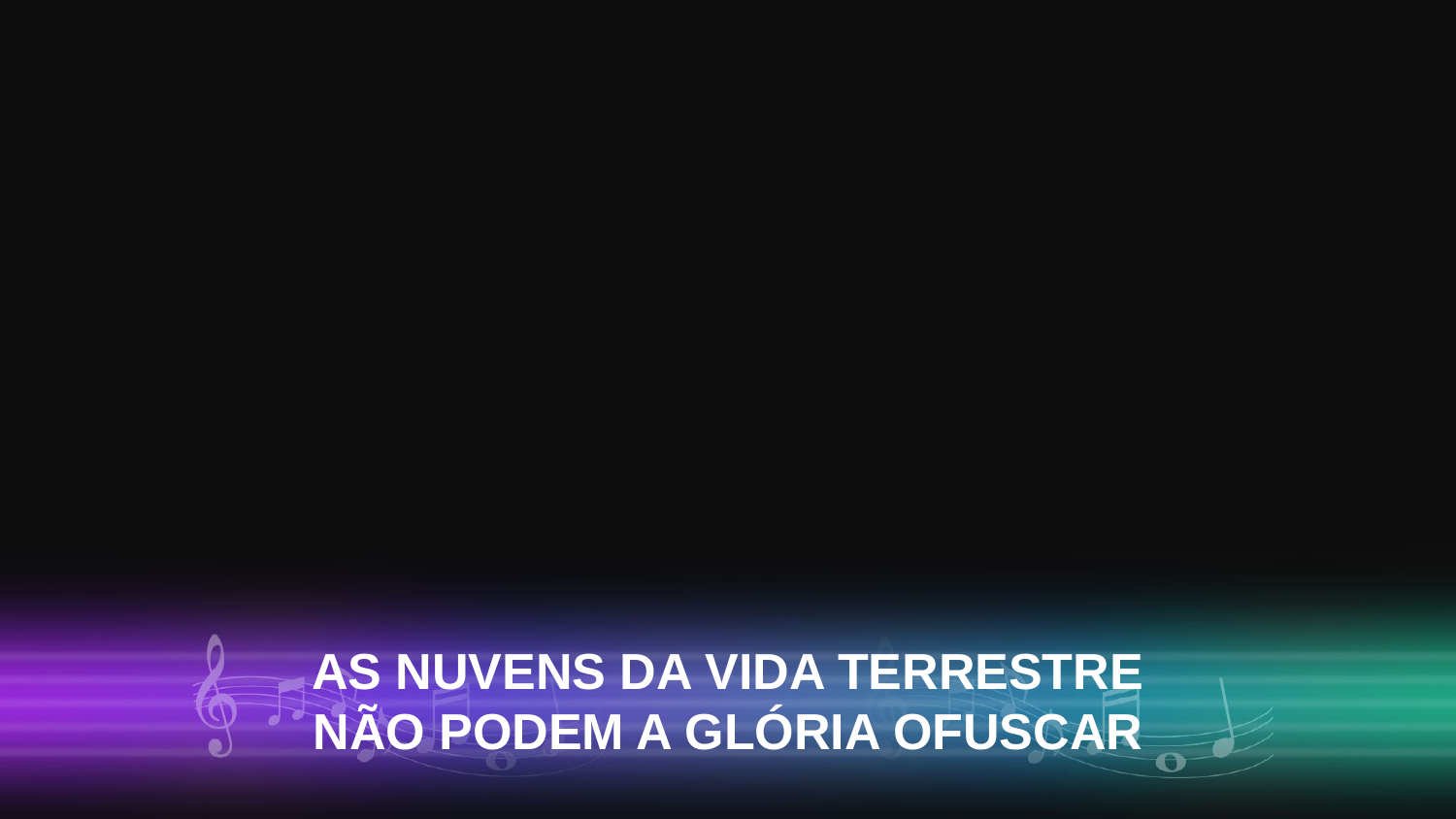

AS NUVENS DA VIDA TERRESTRE
NÃO PODEM A GLÓRIA OFUSCAR